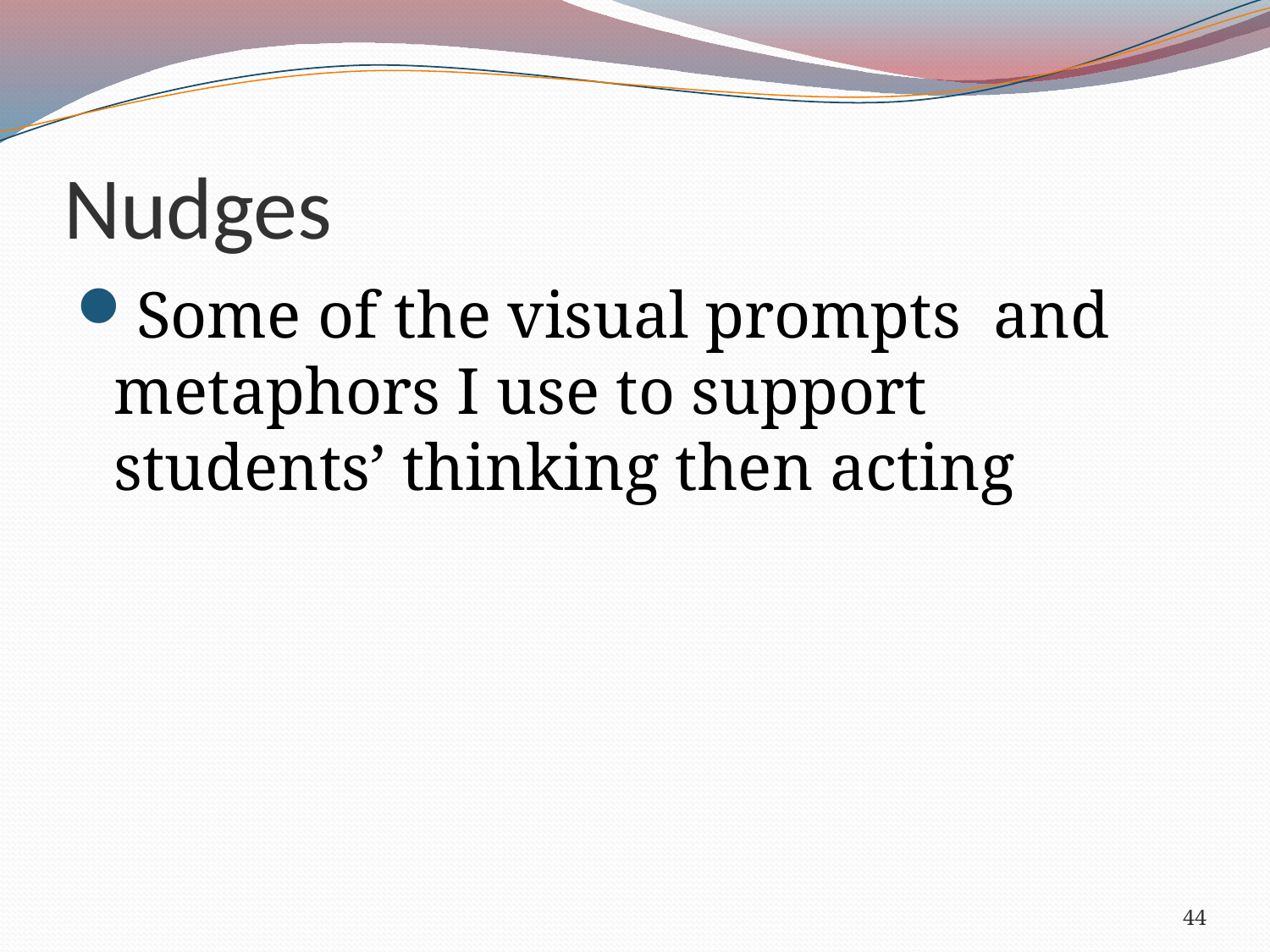

# Nudges
Some of the visual prompts  and metaphors I use to support students’ thinking then acting

44